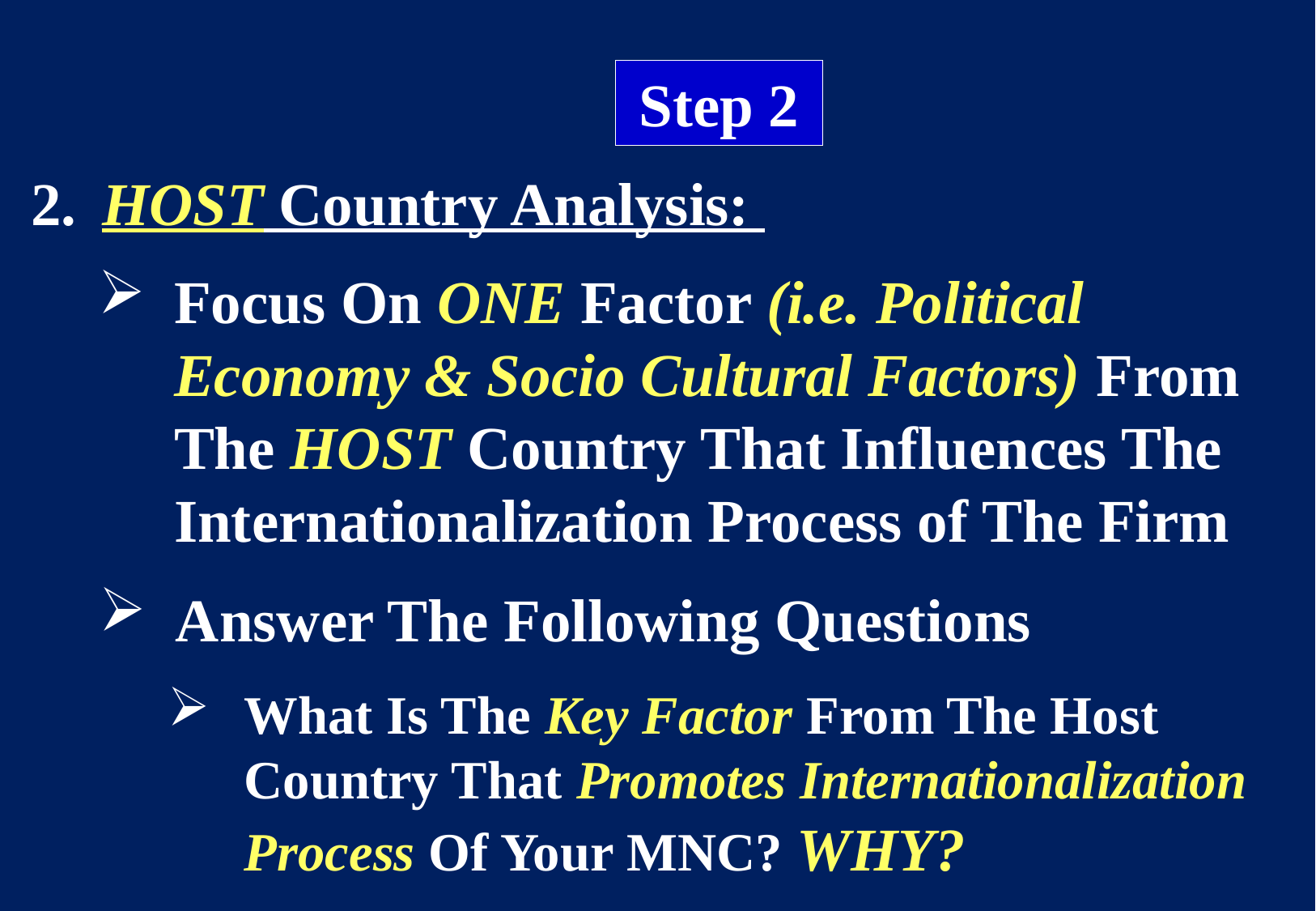

Step 2
2.	HOST Country Analysis:
Focus On ONE Factor (i.e. Political Economy & Socio Cultural Factors) From The HOST Country That Influences The Internationalization Process of The Firm
Answer The Following Questions
What Is The Key Factor From The Host Country That Promotes Internationalization Process Of Your MNC? WHY?